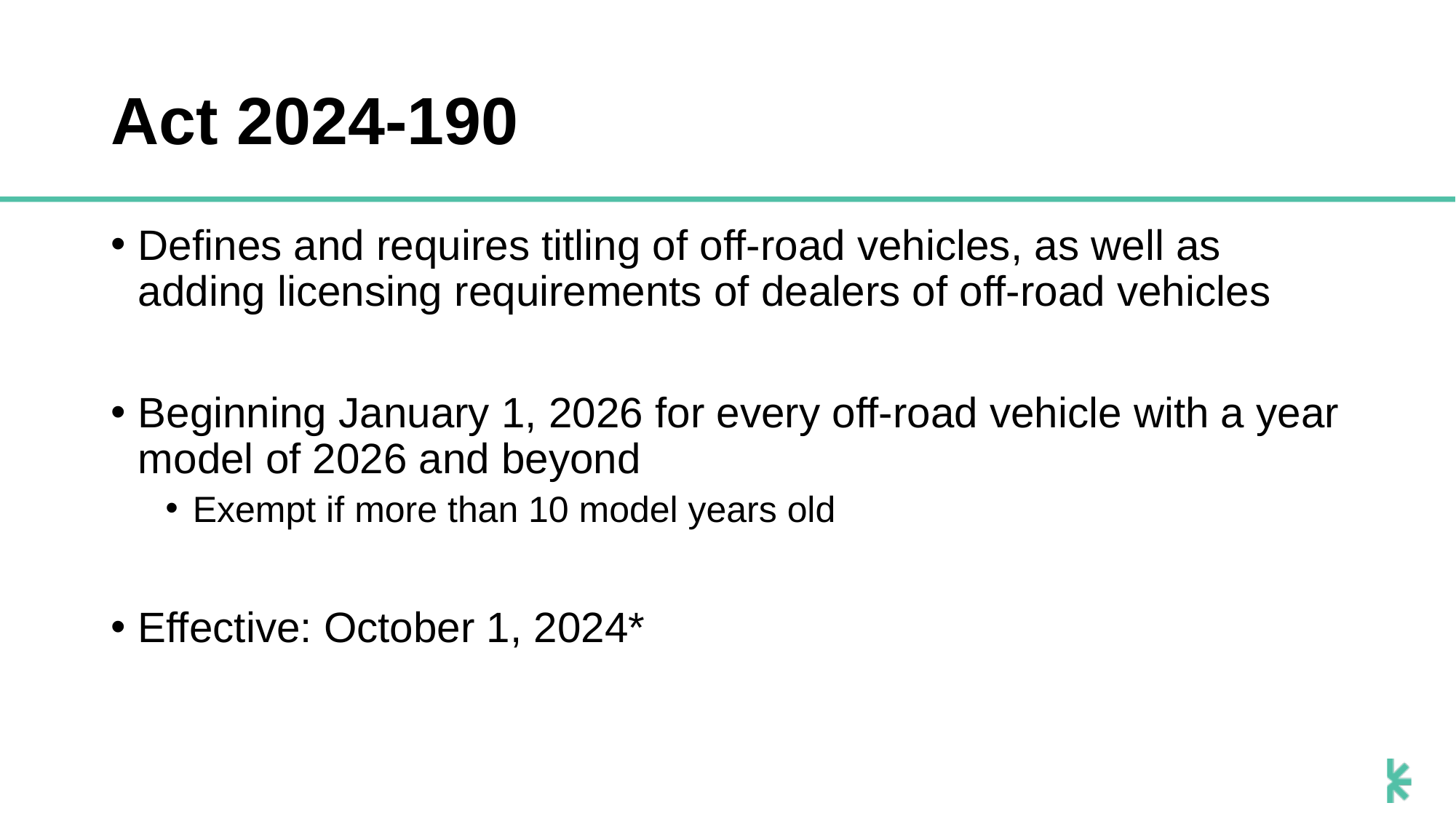

# Act 2024-190
Defines and requires titling of off-road vehicles, as well as adding licensing requirements of dealers of off-road vehicles

Beginning January 1, 2026 for every off-road vehicle with a year model of 2026 and beyond
Exempt if more than 10 model years old

Effective: October 1, 2024*